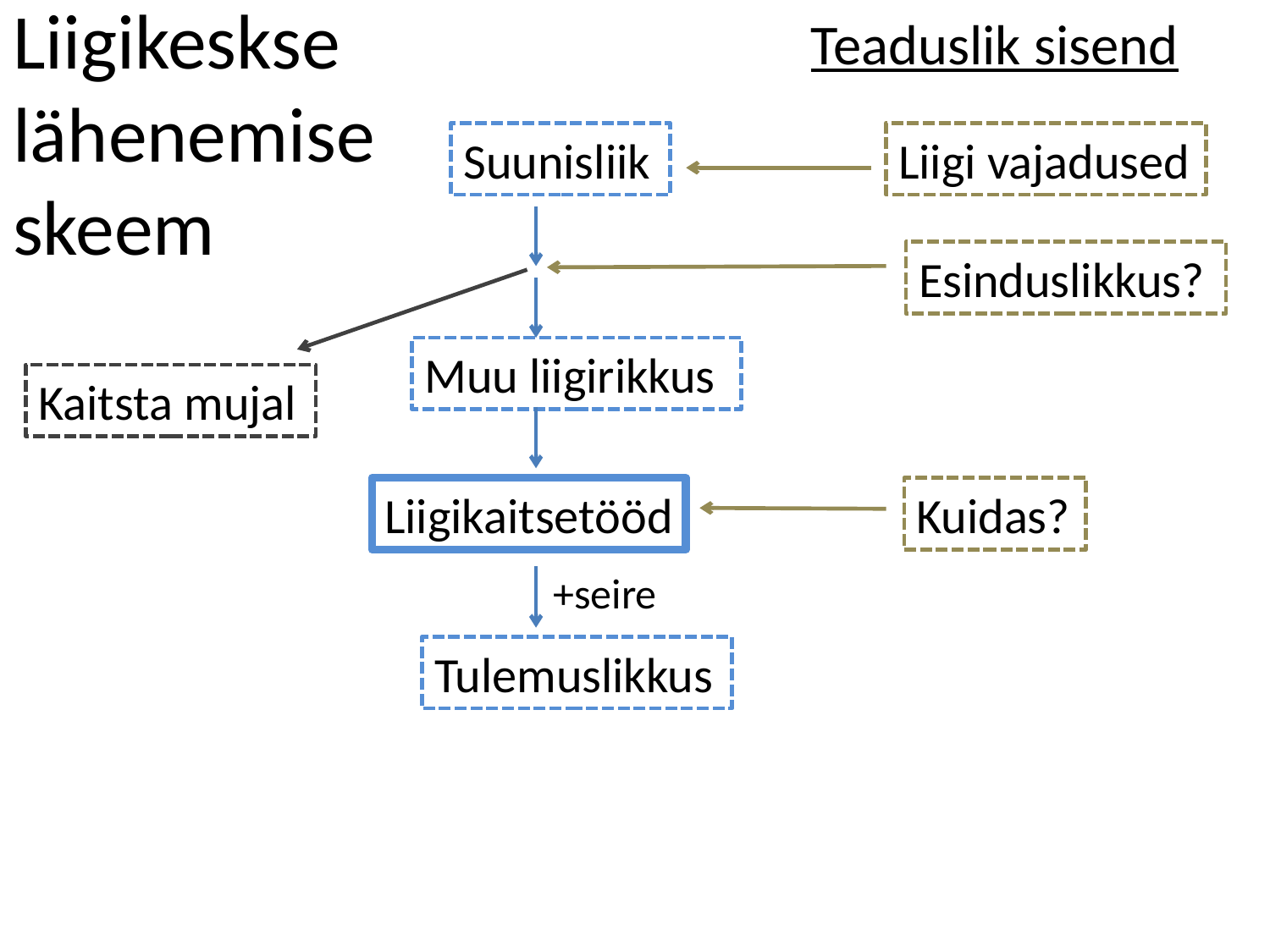

Teaduslik sisend
# Liigikeskse lähenemise skeem
Suunisliik
Liigi vajadused
Esinduslikkus?
Muu liigirikkus
Kaitsta mujal
Liigikaitsetööd
Kuidas?
+seire
Tulemuslikkus